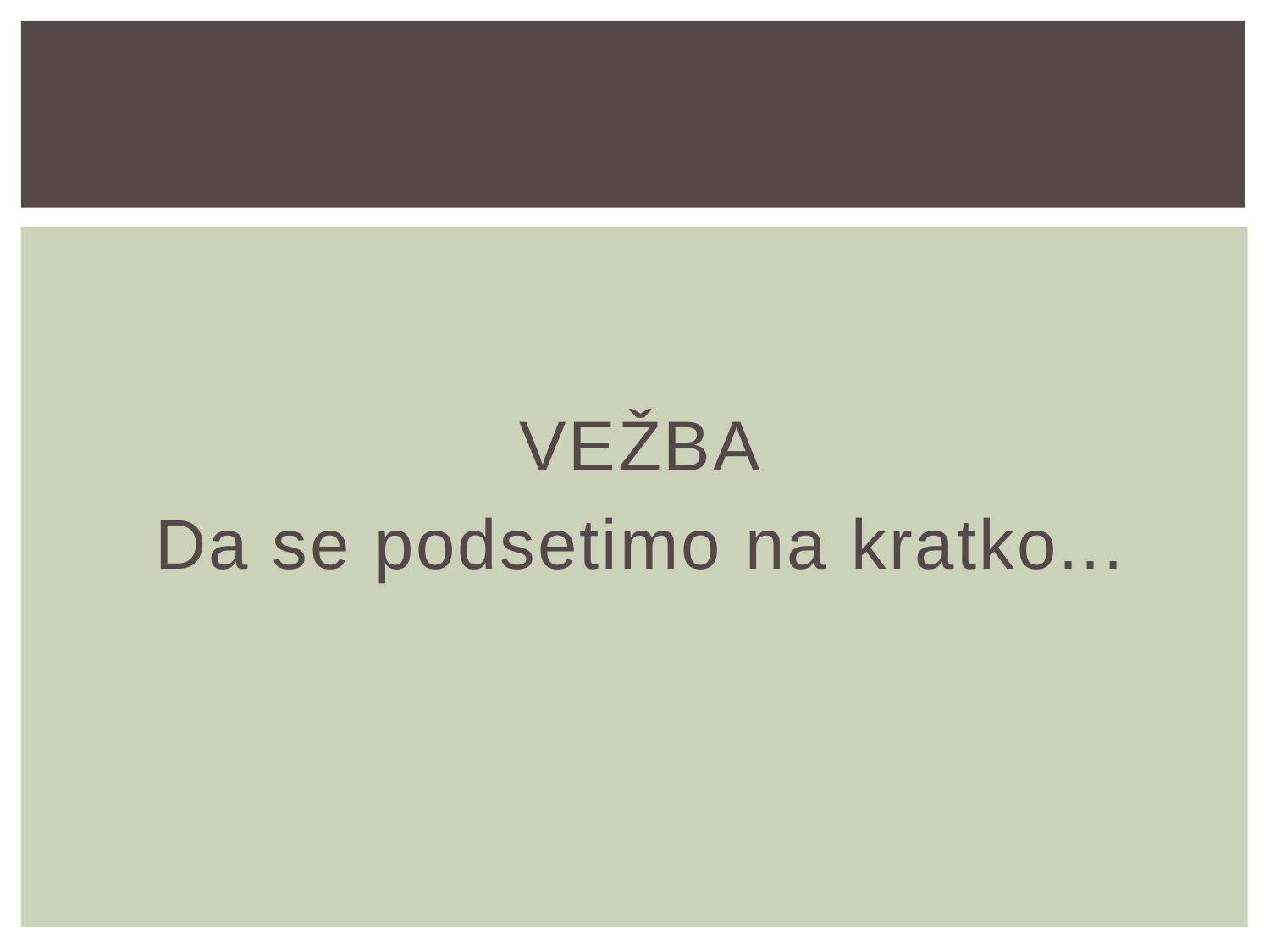

#

VEŽBA
Da se podsetimo na kratko...